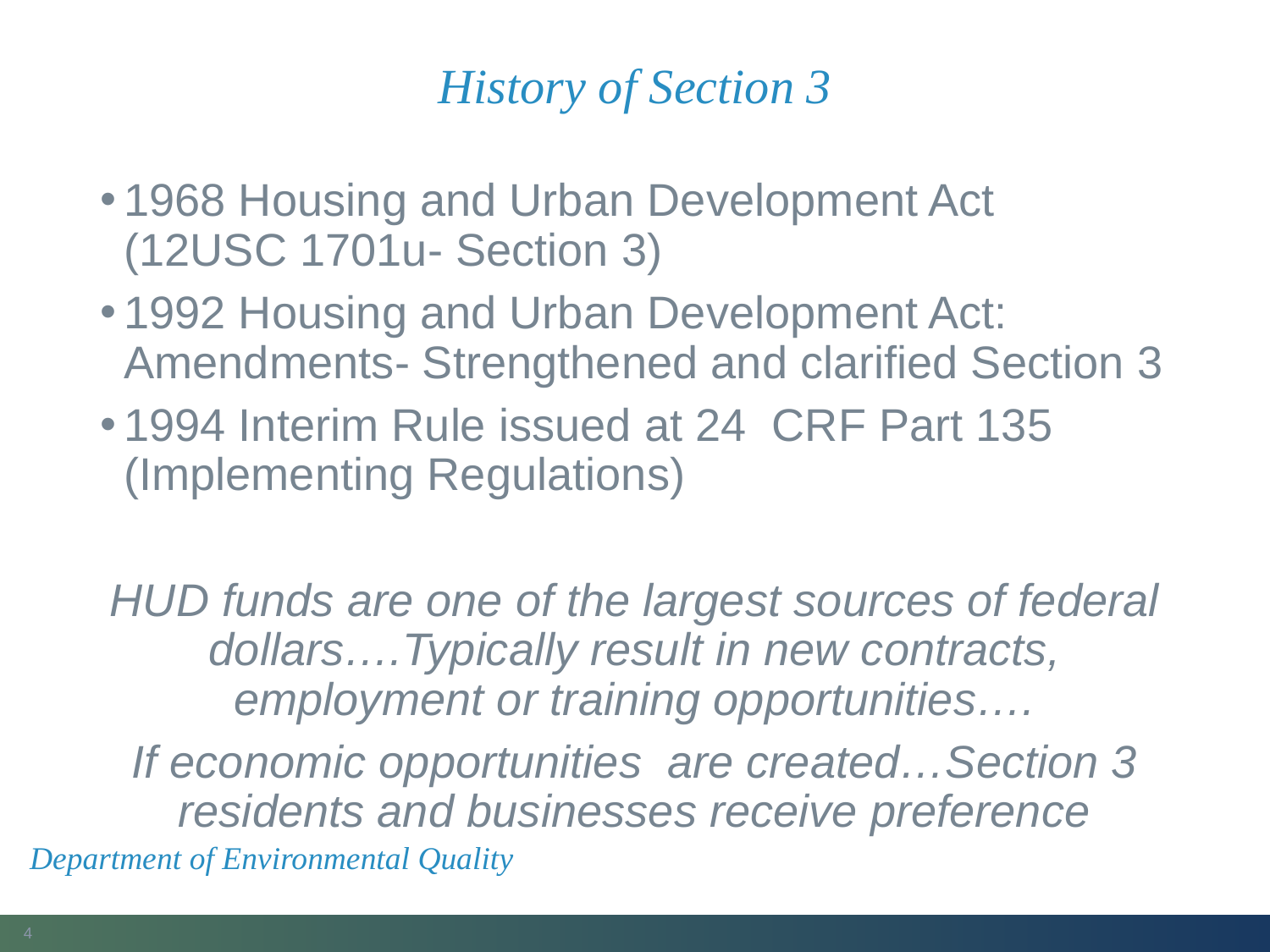

# History of Section 3
1968 Housing and Urban Development Act (12USC 1701u- Section 3)
1992 Housing and Urban Development Act: Amendments- Strengthened and clarified Section 3
1994 Interim Rule issued at 24  CRF Part 135 (Implementing Regulations)

HUD funds are one of the largest sources of federal dollars….Typically result in new contracts, employment or training opportunities….
If economic opportunities  are created…Section 3 residents and businesses receive preference

Department of Environmental Quality
4